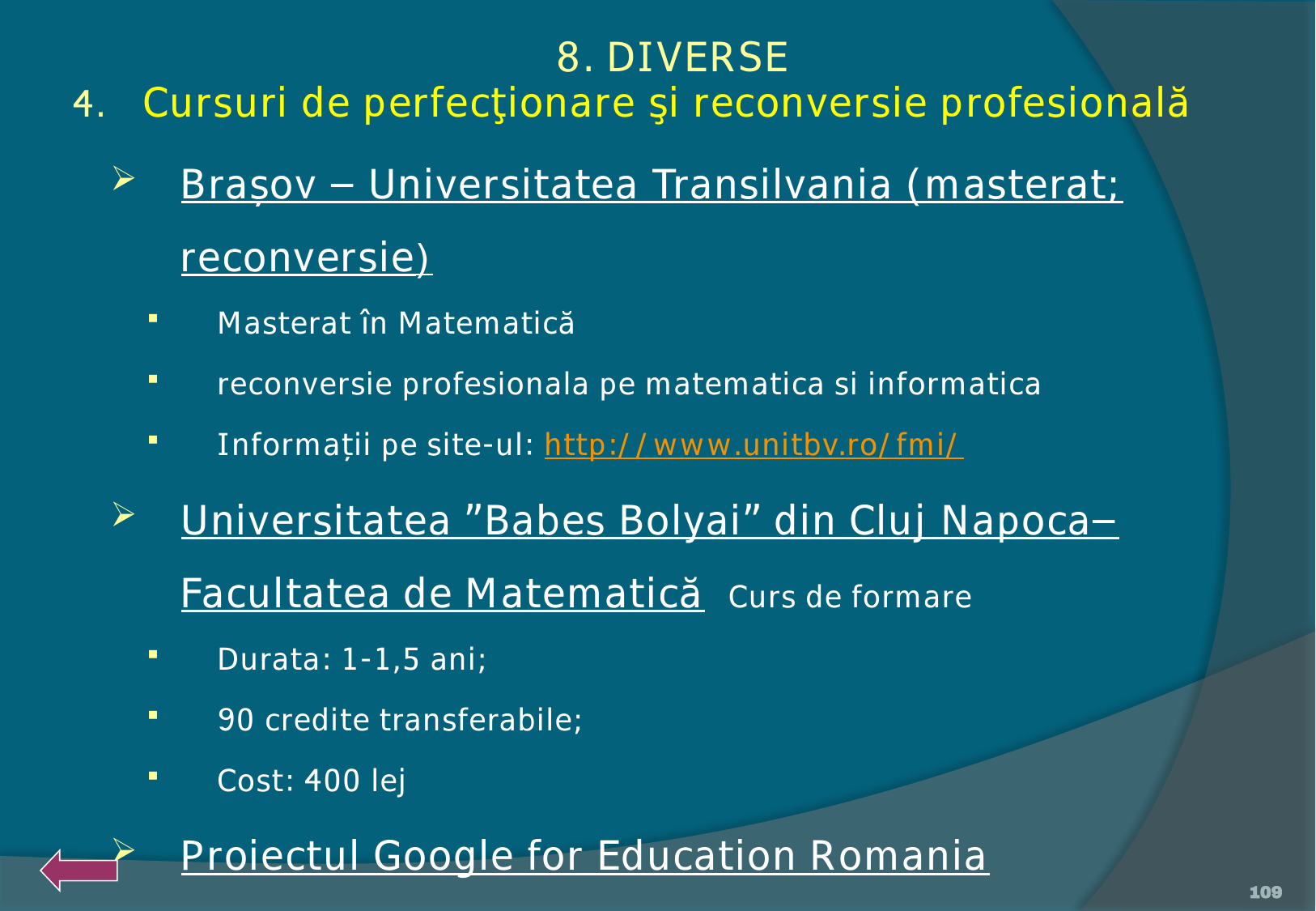

8. DIVERSE
Cursuri de perfecţionare şi reconversie profesională
Brașov – Universitatea Transilvania (masterat; reconversie)
Masterat în Matematică
reconversie profesionala pe matematica si informatica
Informații pe site-ul: http://www.unitbv.ro/fmi/
Universitatea ”Babes Bolyai” din Cluj Napoca– Facultatea de Matematică  Curs de formare
Durata: 1-1,5 ani;
90 credite transferabile;
Cost: 400 lej
Proiectul Google for Education Romania

109